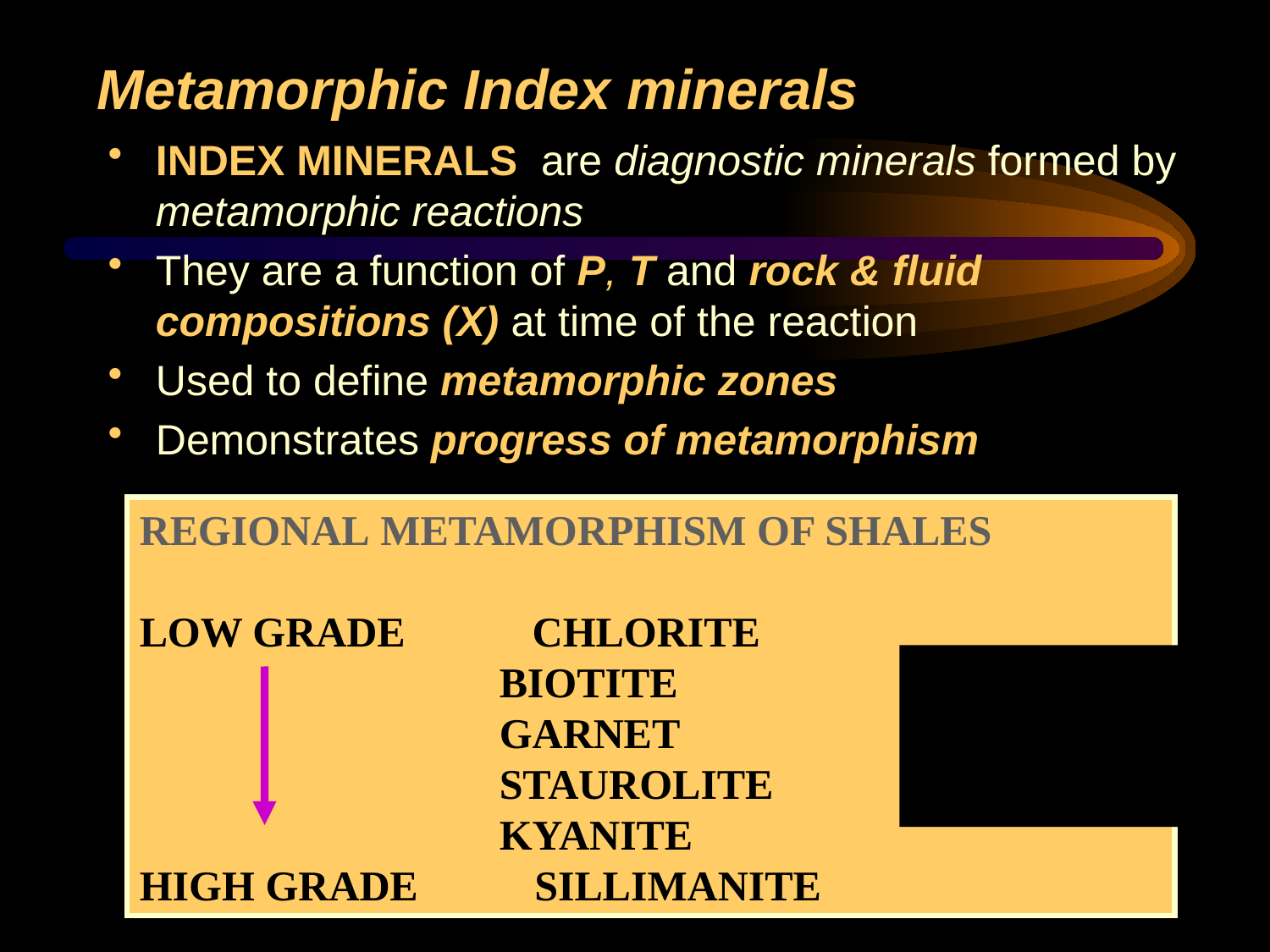

# Metamorphic Index minerals
INDEX MINERALS  are diagnostic minerals formed by metamorphic reactions
They are a function of P, T and rock & fluid compositions (X) at time of the reaction
Used to define metamorphic zones
Demonstrates progress of metamorphism
REGIONAL METAMORPHISM OF SHALES

LOW GRADE            CHLORITE
                                  BIOTITE
                                  GARNET
                                  STAUROLITE
                                  KYANITE
HIGH GRADE           SILLIMANITE
Index Minerals formed: controlled by original rock (X), P, and T.